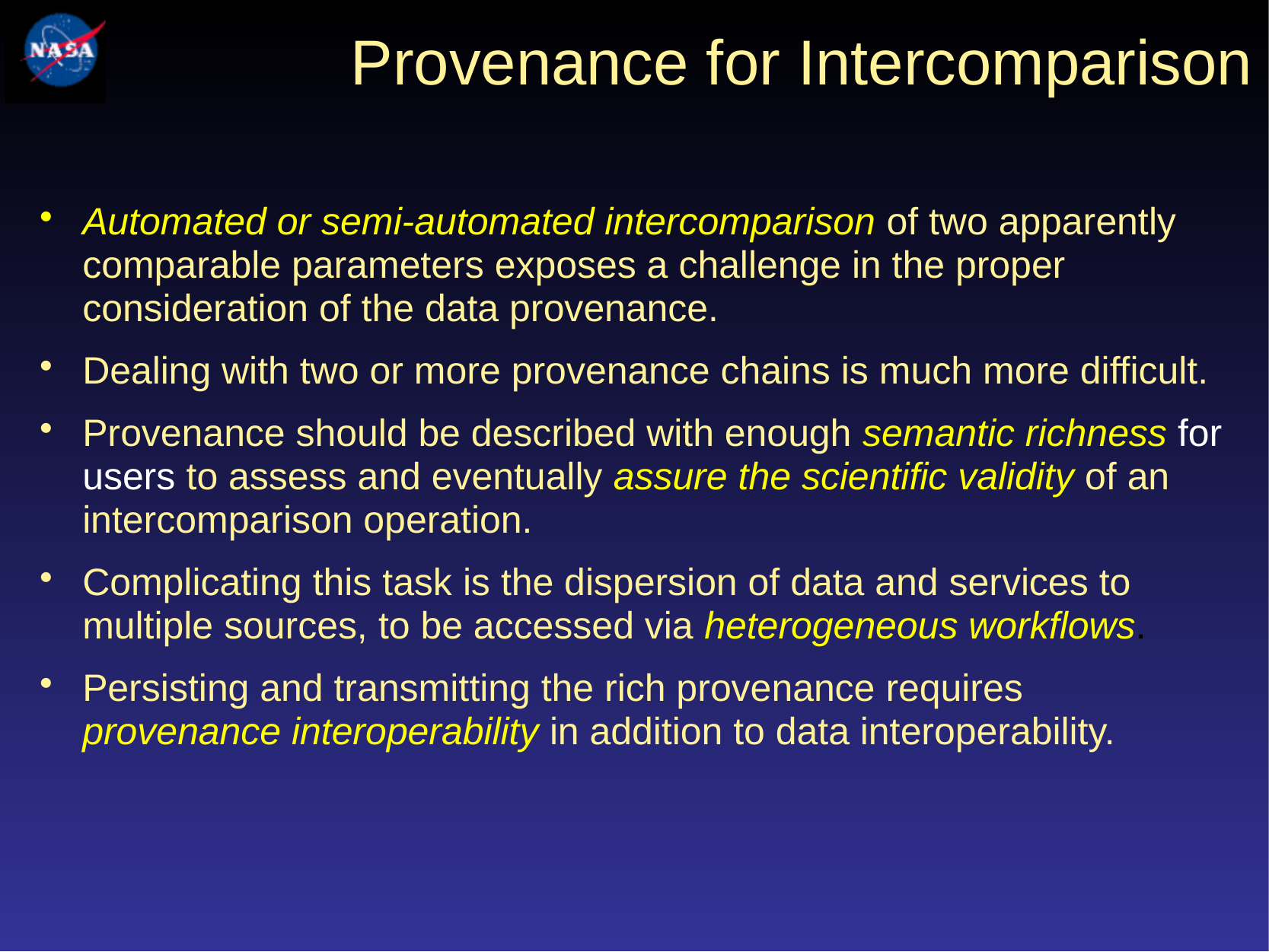

# Provenance for Intercomparison
Automated or semi-automated intercomparison of two apparently comparable parameters exposes a challenge in the proper consideration of the data provenance.
Dealing with two or more provenance chains is much more difficult.
Provenance should be described with enough semantic richness for users to assess and eventually assure the scientific validity of an intercomparison operation.
Complicating this task is the dispersion of data and services to multiple sources, to be accessed via heterogeneous workflows.
Persisting and transmitting the rich provenance requires provenance interoperability in addition to data interoperability.